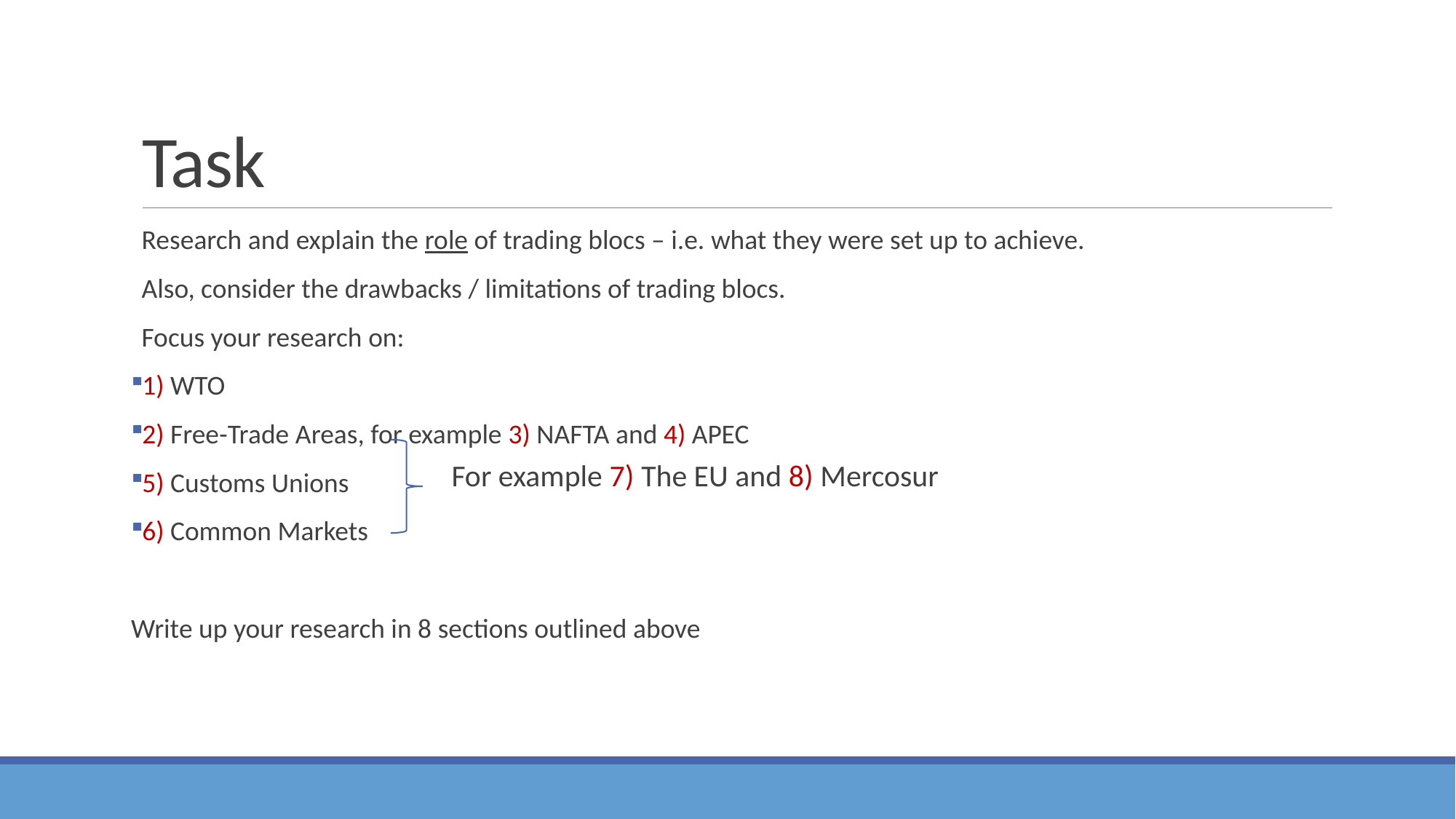

# Task
Research and explain the role of trading blocs – i.e. what they were set up to achieve.
Also, consider the drawbacks / limitations of trading blocs.
Focus your research on:
1) WTO
2) Free-Trade Areas, for example 3) NAFTA and 4) APEC
5) Customs Unions
6) Common Markets

Write up your research in 8 sections outlined above

For example 7) The EU and 8) Mercosur